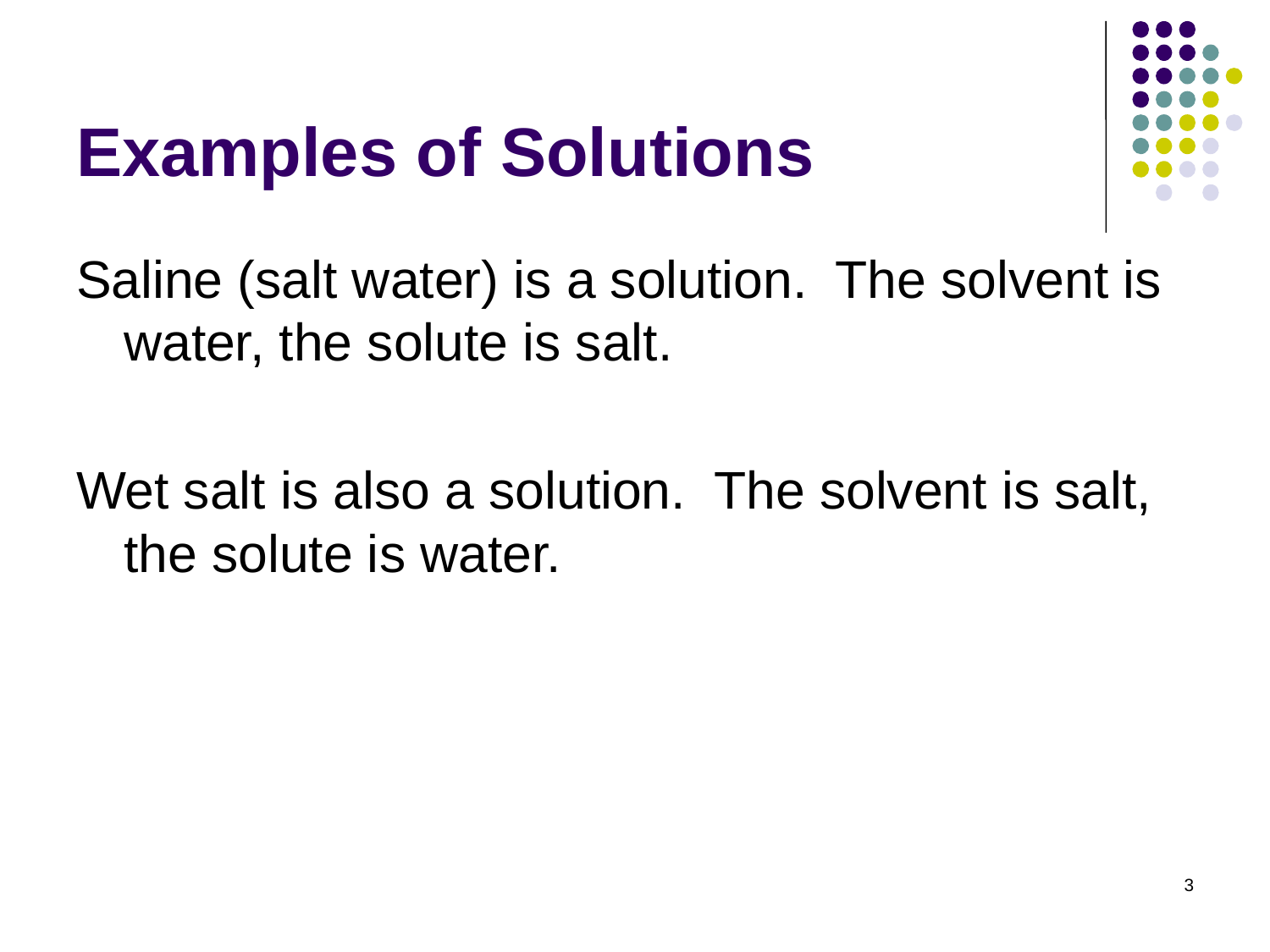

# Examples of Solutions
Saline (salt water) is a solution.  The solvent is water, the solute is salt.

Wet salt is also a solution.  The solvent is salt, the solute is water.

3